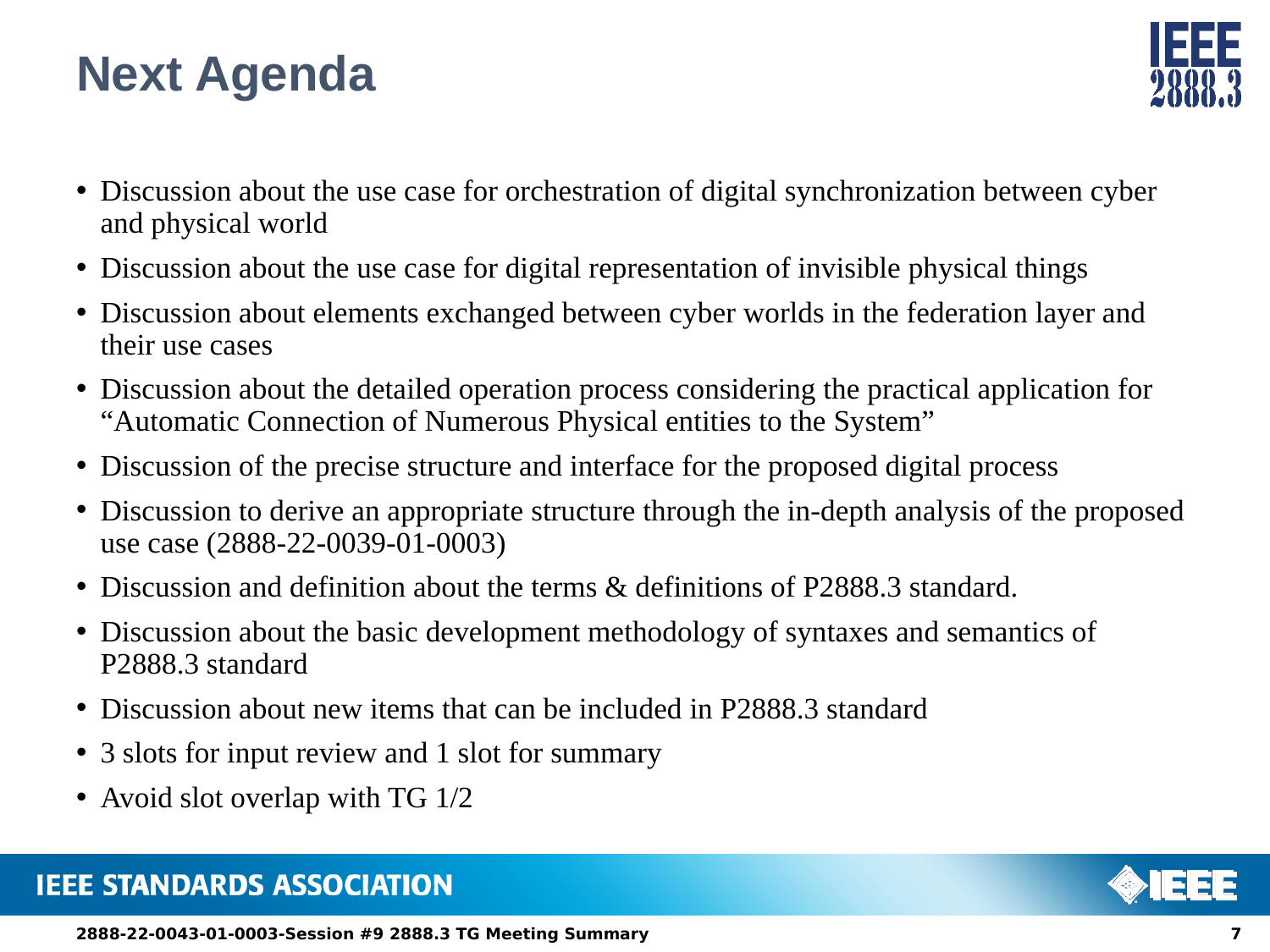

# Next Agenda
Discussion about the use case for orchestration of digital synchronization between cyber and physical world
Discussion about the use case for digital representation of invisible physical things
Discussion about elements exchanged between cyber worlds in the federation layer and their use cases
Discussion about the detailed operation process considering the practical application for “Automatic Connection of Numerous Physical entities to the System”
Discussion of the precise structure and interface for the proposed digital process
Discussion to derive an appropriate structure through the in-depth analysis of the proposed use case (2888-22-0039-01-0003)
Discussion and definition about the terms & definitions of P2888.3 standard.
Discussion about the basic development methodology of syntaxes and semantics of P2888.3 standard
Discussion about new items that can be included in P2888.3 standard
3 slots for input review and 1 slot for summary
Avoid slot overlap with TG 1/2
2888-22-0043-01-0003-Session #9 2888.3 TG Meeting Summary
7